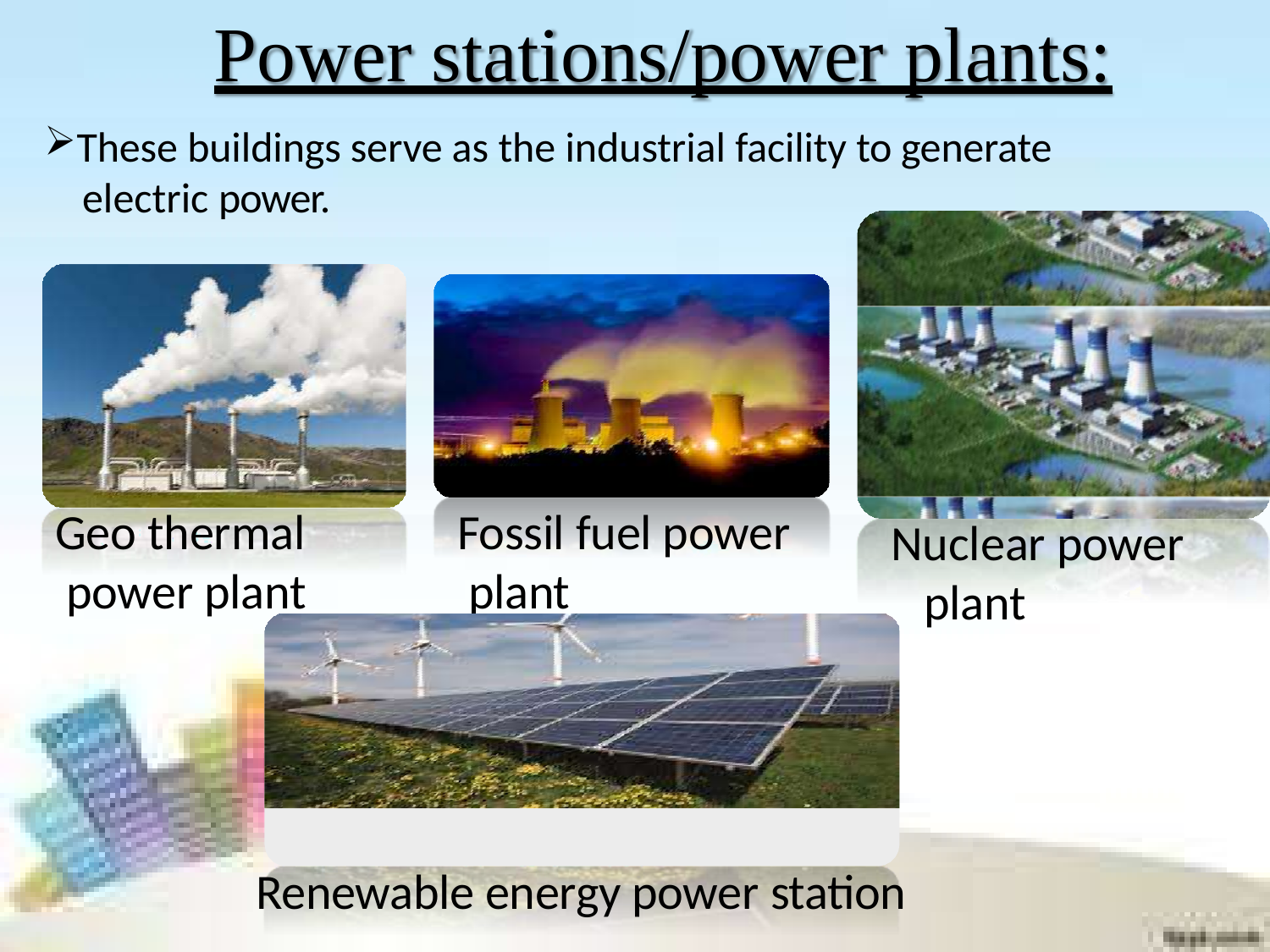

# Power stations/power plants:

These buildings serve as the industrial facility to generate  electric power.

Geo thermal  power plant
Fossil fuel power  plant

Nuclear power    plant

Renewable energy power station